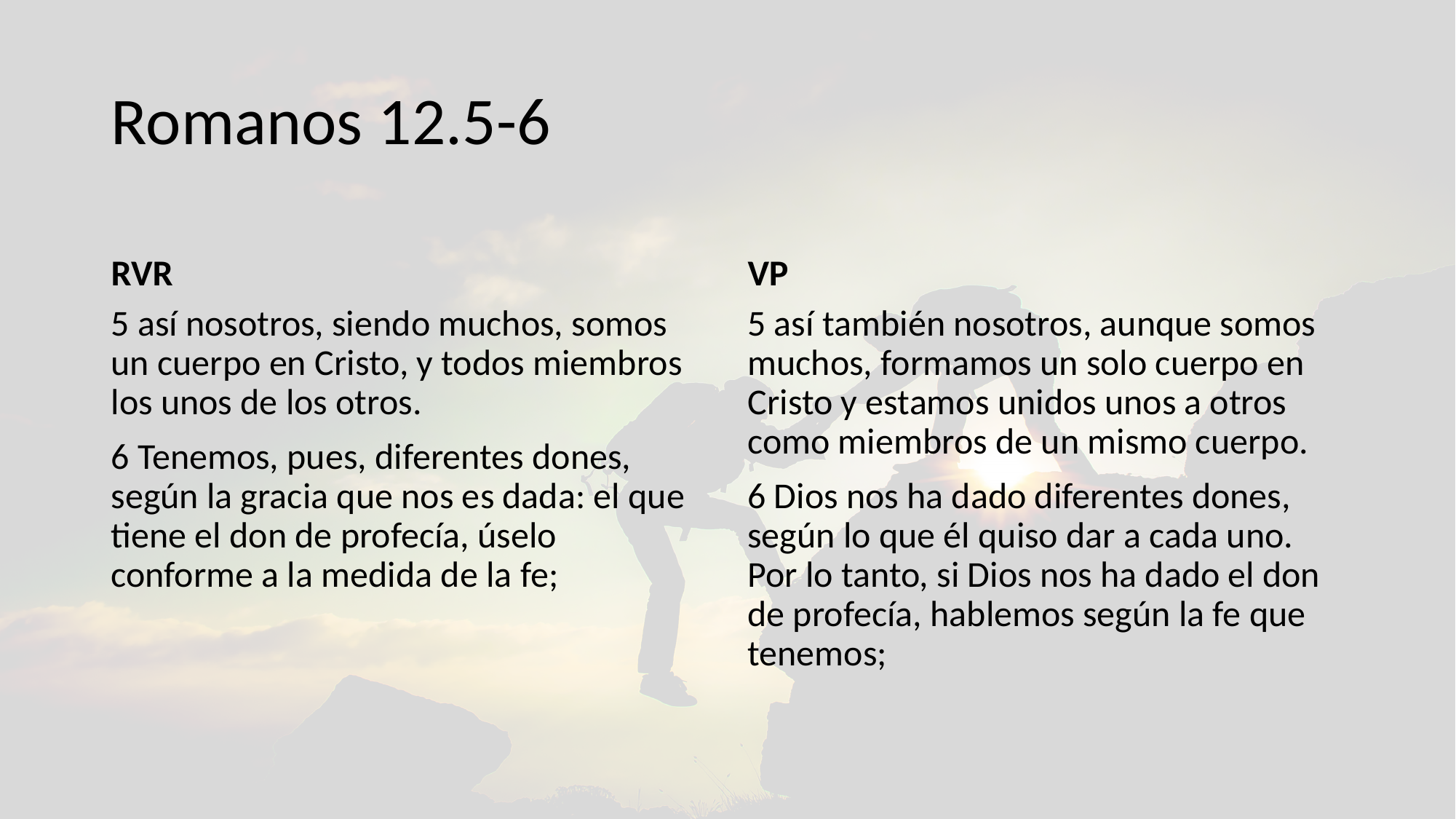

# Romanos 12.5-6
RVR
VP
5 así nosotros, siendo muchos, somos un cuerpo en Cristo, y todos miembros los unos de los otros.
6 Tenemos, pues, diferentes dones, según la gracia que nos es dada: el que tiene el don de profecía, úselo conforme a la medida de la fe;
5 así también nosotros, aunque somos muchos, formamos un solo cuerpo en Cristo y estamos unidos unos a otros como miembros de un mismo cuerpo.
6 Dios nos ha dado diferentes dones, según lo que él quiso dar a cada uno. Por lo tanto, si Dios nos ha dado el don de profecía, hablemos según la fe que tenemos;